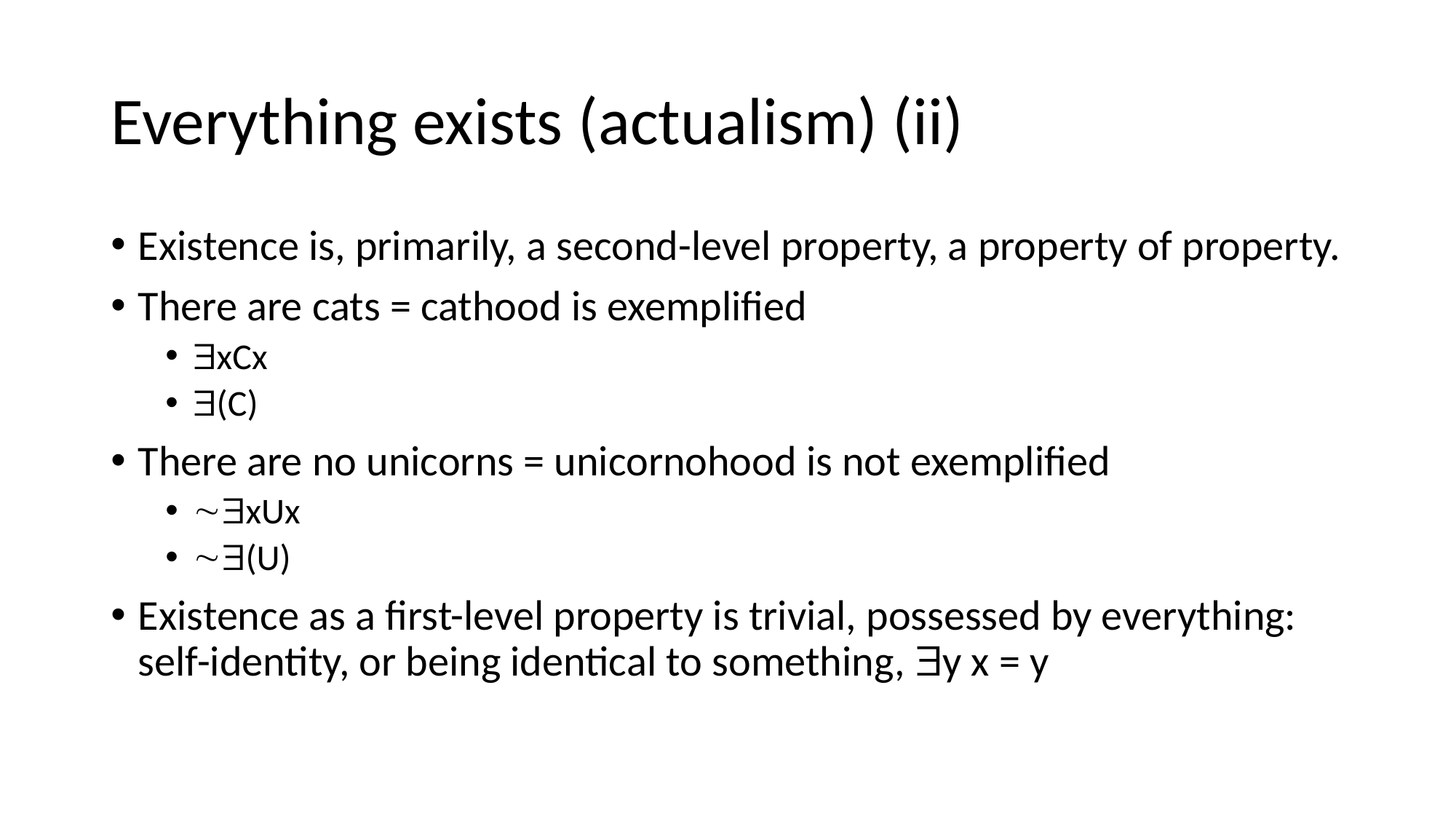

# Everything exists (actualism) (ii)
Existence is, primarily, a second-level property, a property of property.
There are cats = cathood is exemplified
∃xCx
∃(C)
There are no unicorns = unicornohood is not exemplified
∼∃xUx
∼∃(U)
Existence as a first-level property is trivial, possessed by everything: self-identity, or being identical to something, ∃y x = y